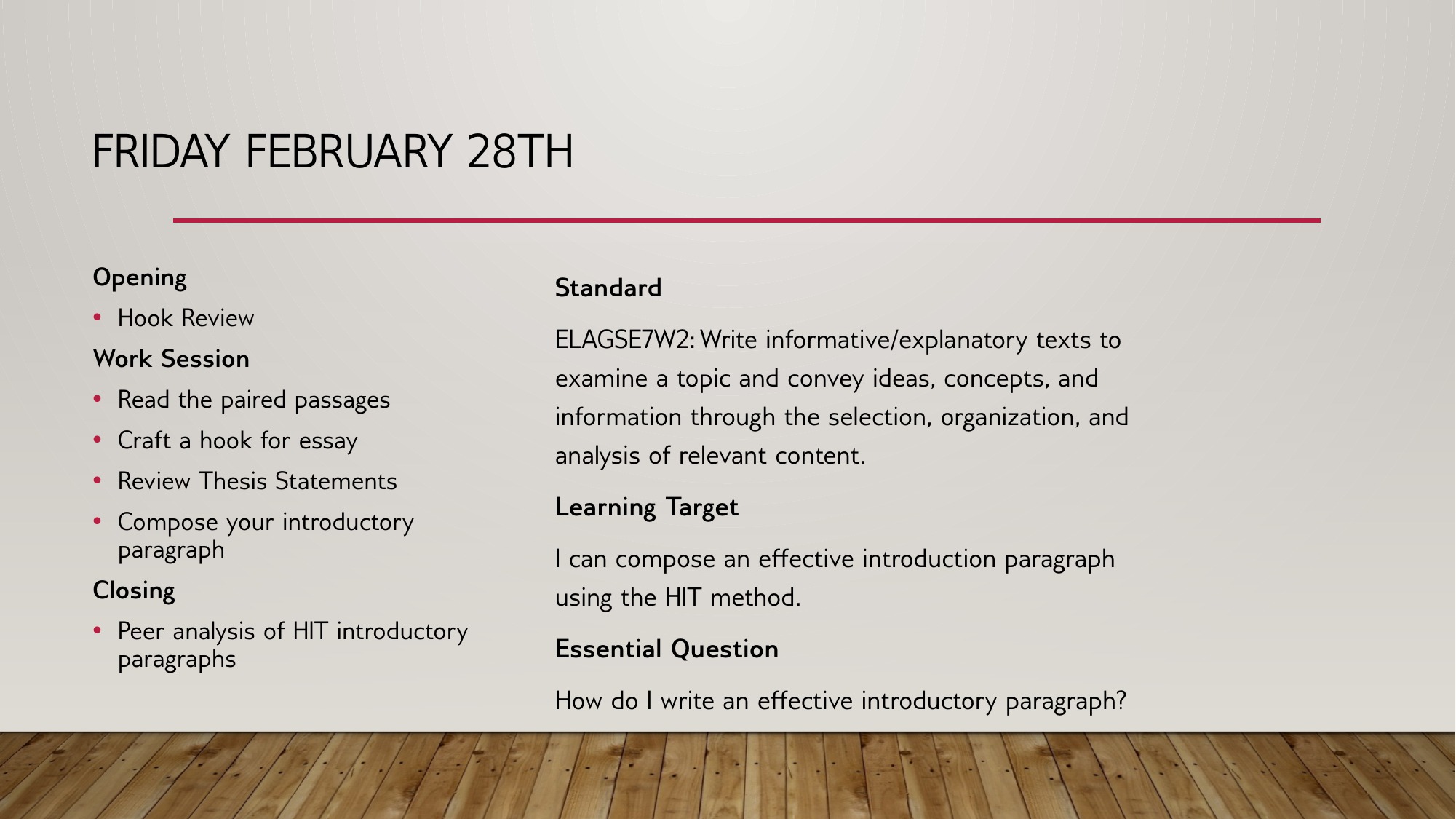

# Friday February 28th
Opening
Hook Review
Work Session
Read the paired passages
Craft a hook for essay
Review Thesis Statements
Compose your introductory paragraph
Closing
Peer analysis of HIT introductory paragraphs
Standard
ELAGSE7W2: Write informative/explanatory texts to examine a topic and convey ideas, concepts, and information through the selection, organization, and analysis of relevant content.
Learning Target
I can compose an effective introduction paragraph using the HIT method.
Essential Question
How do I write an effective introductory paragraph?